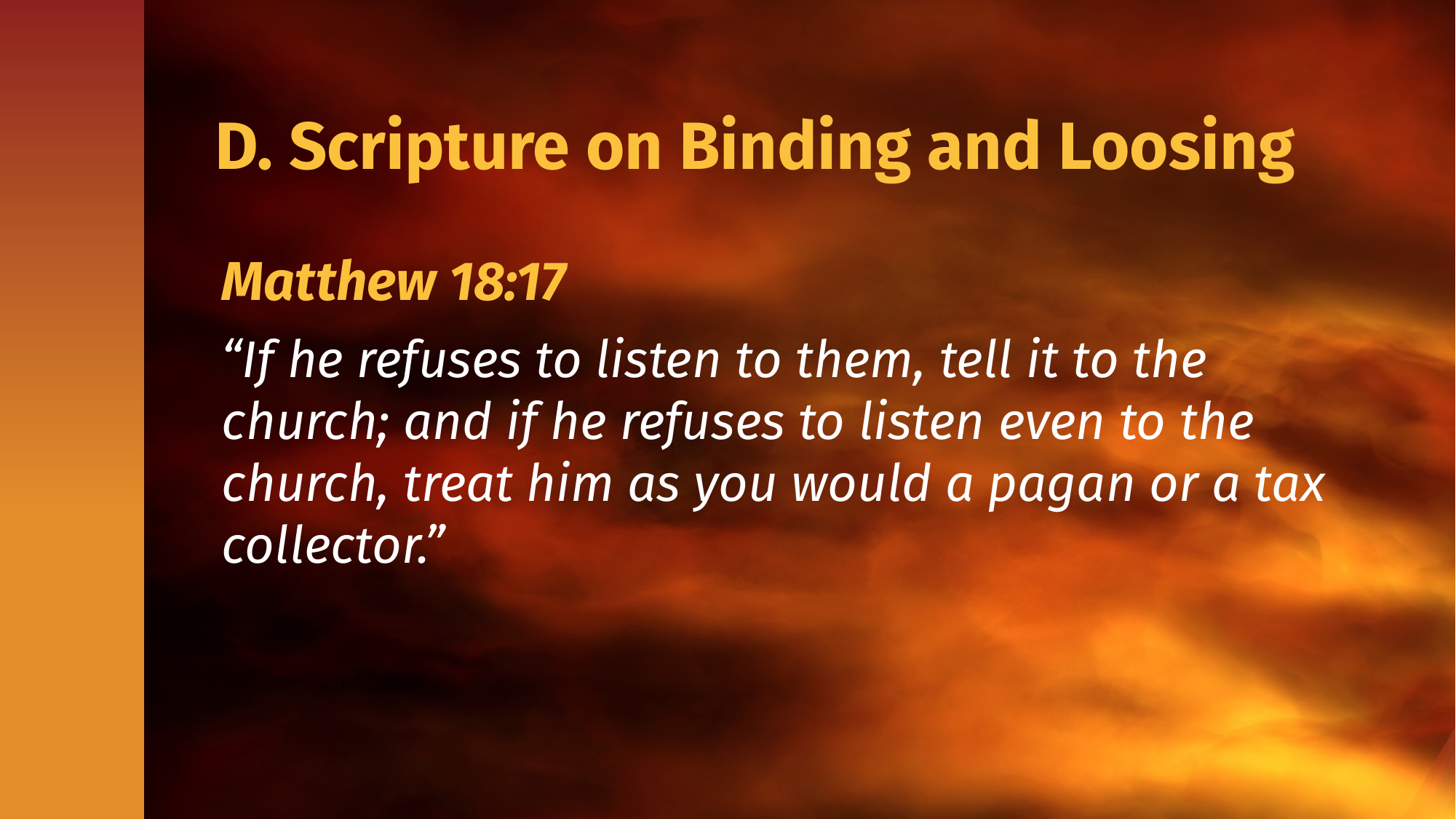

# D. Scripture on Binding and Loosing
Matthew 18:17
“If he refuses to listen to them, tell it to the church; and if he refuses to listen even to the church, treat him as you would a pagan or a tax collector.”